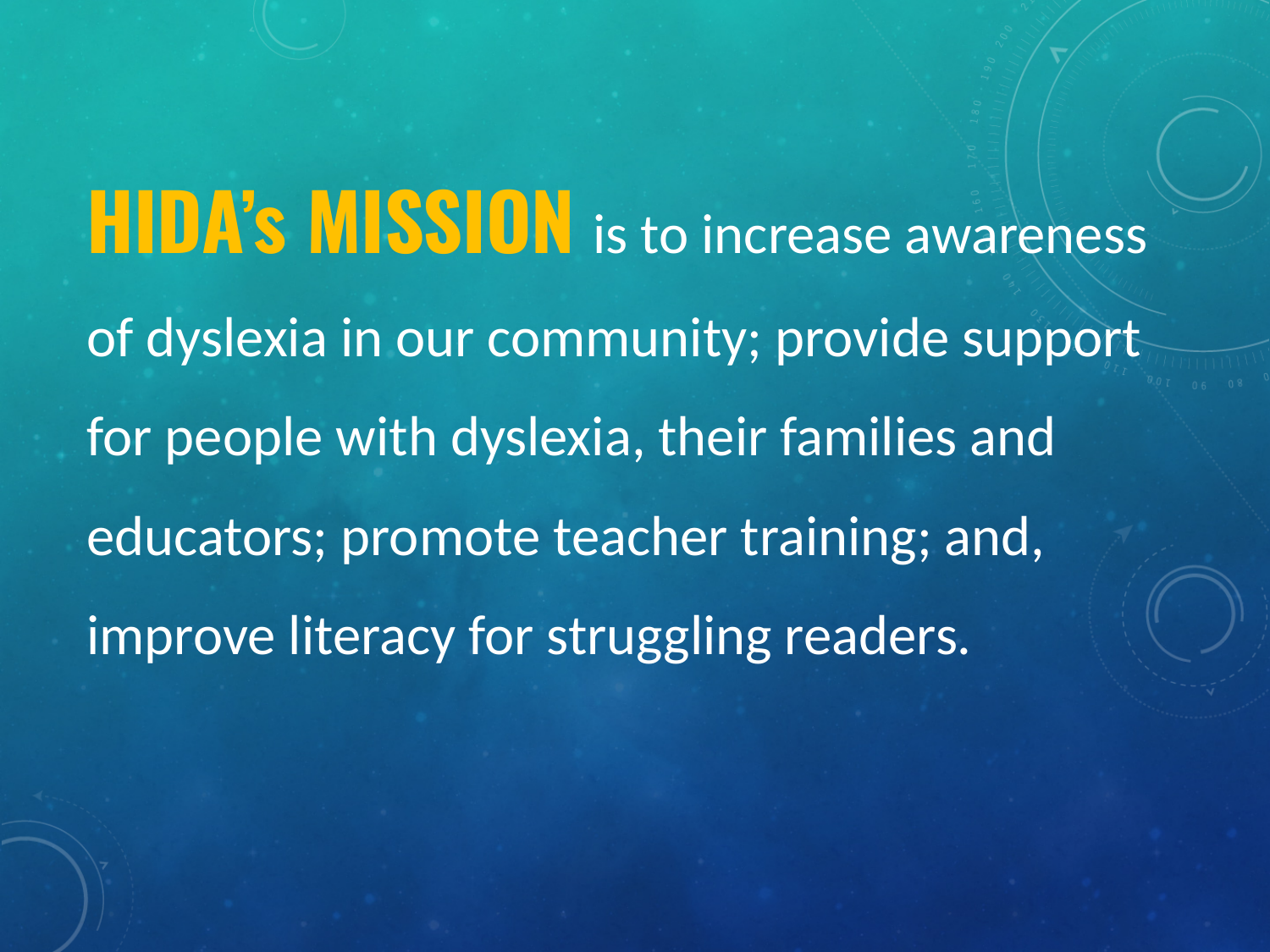

HIDA’s Mission is to increase awareness
of dyslexia in our community; provide support
for people with dyslexia, their families and
educators; promote teacher training; and,
improve literacy for struggling readers.